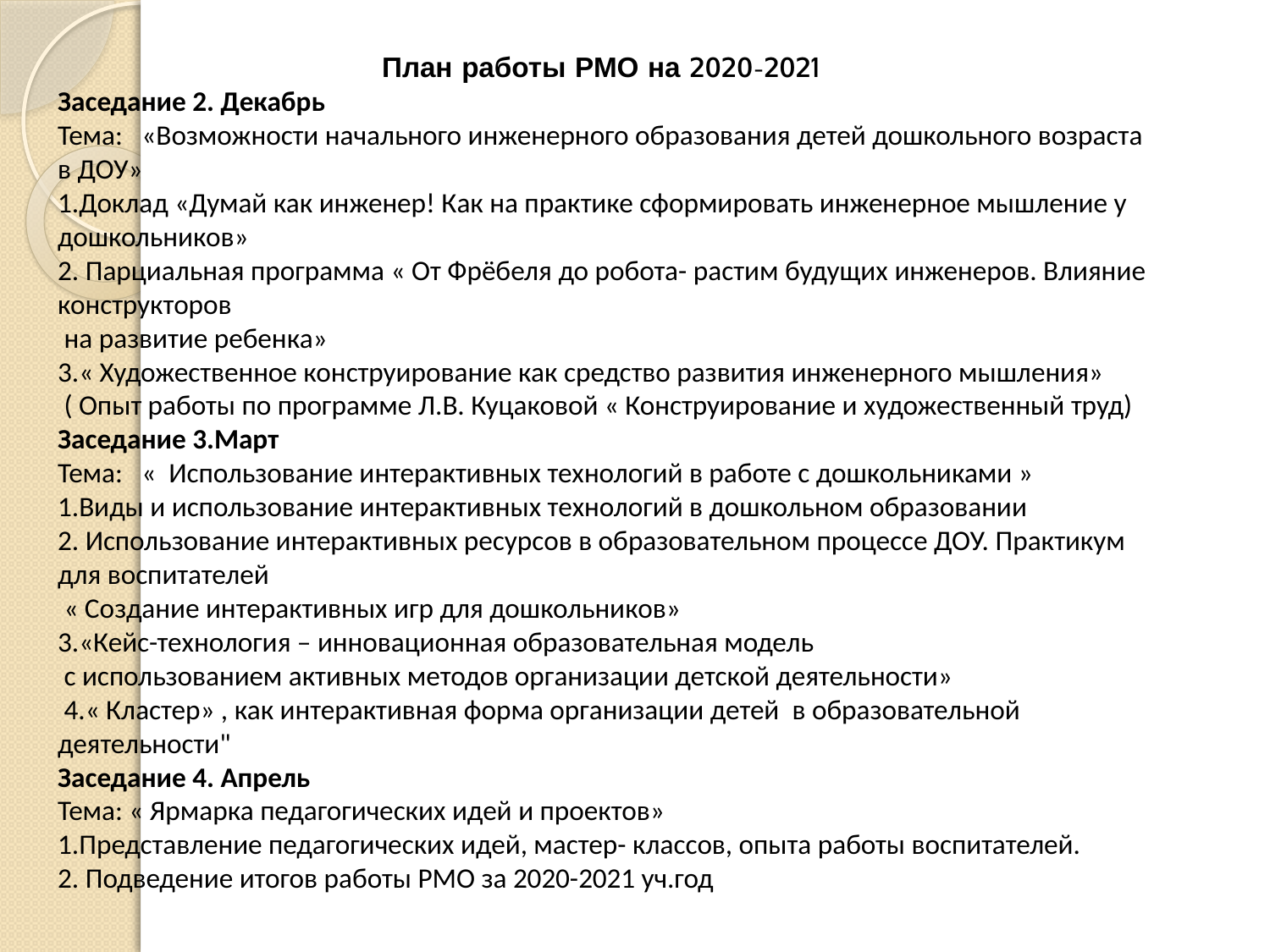

План работы РМО на 2020-2021
Заседание 2. Декабрь
Тема:   «Возможности начального инженерного образования детей дошкольного возраста в ДОУ»
1.Доклад «Думай как инженер! Как на практике сформировать инженерное мышление у дошкольников»
2. Парциальная программа « От Фрёбеля до робота- растим будущих инженеров. Влияние конструкторов
 на развитие ребенка»
3.« Художественное конструирование как средство развития инженерного мышления»
 ( Опыт работы по программе Л.В. Куцаковой « Конструирование и художественный труд)
Заседание 3.Март
Тема:   «  Использование интерактивных технологий в работе с дошкольниками »
1.Виды и использование интерактивных технологий в дошкольном образовании
2. Использование интерактивных ресурсов в образовательном процессе ДОУ. Практикум для воспитателей
 « Создание интерактивных игр для дошкольников»
3.«Кейс-технология – инновационная образовательная модель
 с использованием активных методов организации детской деятельности»
 4.« Кластер» , как интерактивная форма организации детей  в образовательной деятельности"
Заседание 4. Апрель
Тема: « Ярмарка педагогических идей и проектов»
1.Представление педагогических идей, мастер- классов, опыта работы воспитателей.
2. Подведение итогов работы РМО за 2020-2021 уч.год